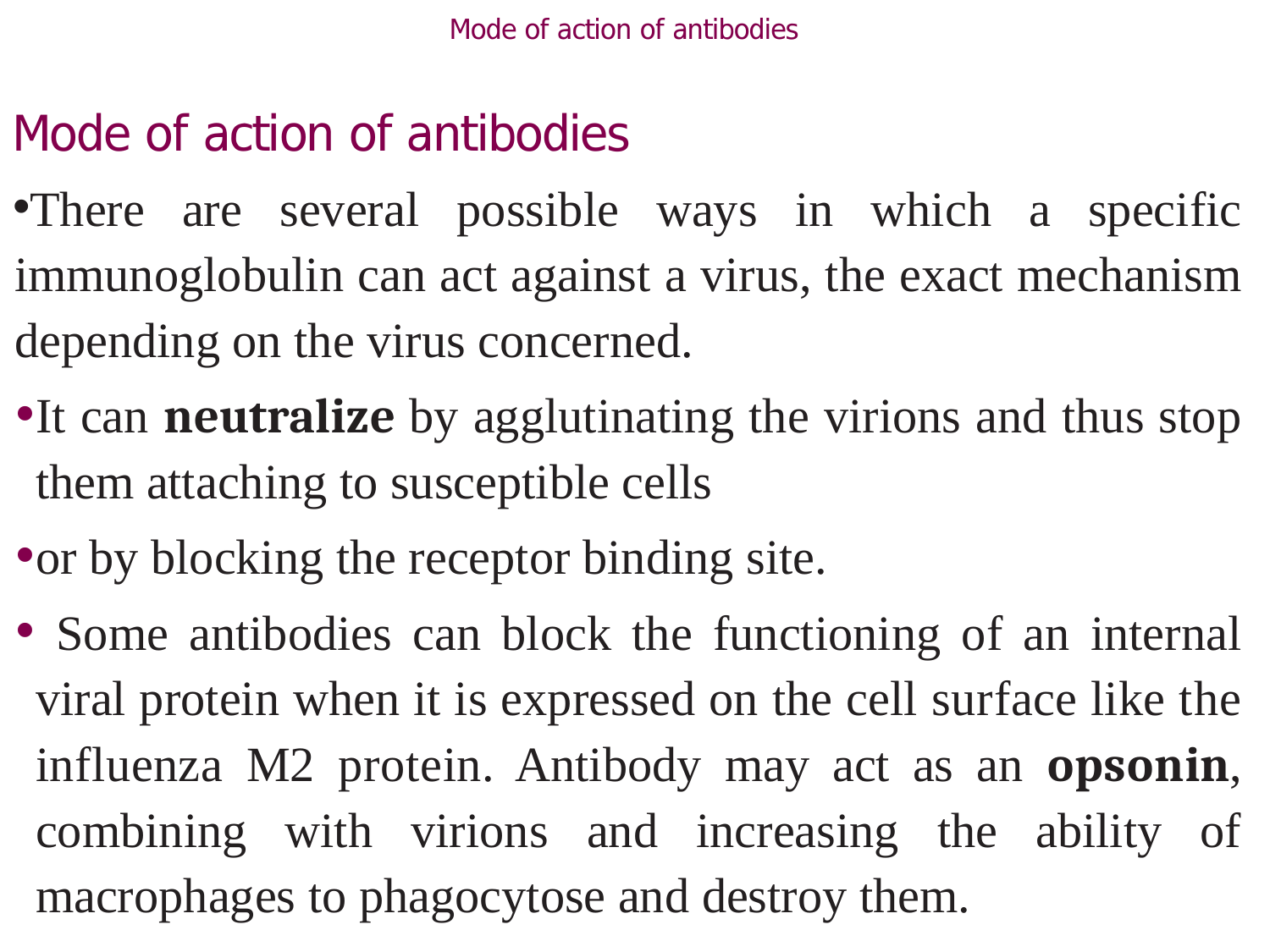

# Mode of action of antibodies
Mode of action of antibodies
There are several possible ways in which a specific immunoglobulin can act against a virus, the exact mechanism depending on the virus concerned.
It can neutralize by agglutinating the virions and thus stop them attaching to susceptible cells
or by blocking the receptor binding site.
 Some antibodies can block the functioning of an internal viral protein when it is expressed on the cell surface like the influenza M2 protein. Antibody may act as an opsonin, combining with virions and increasing the ability of macrophages to phagocytose and destroy them.